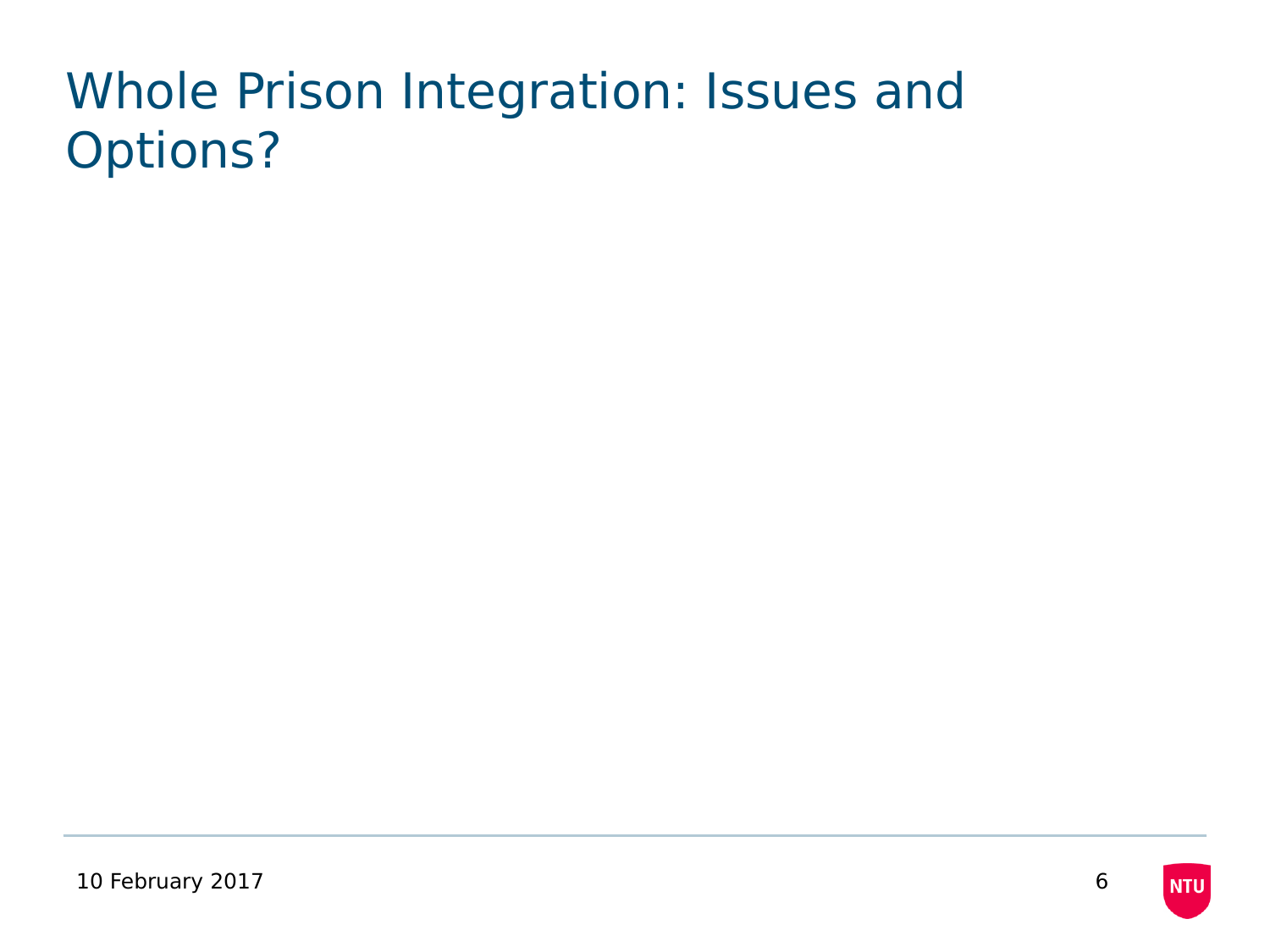

# Whole Prison Integration: Issues and Options?

10 February 2017
6